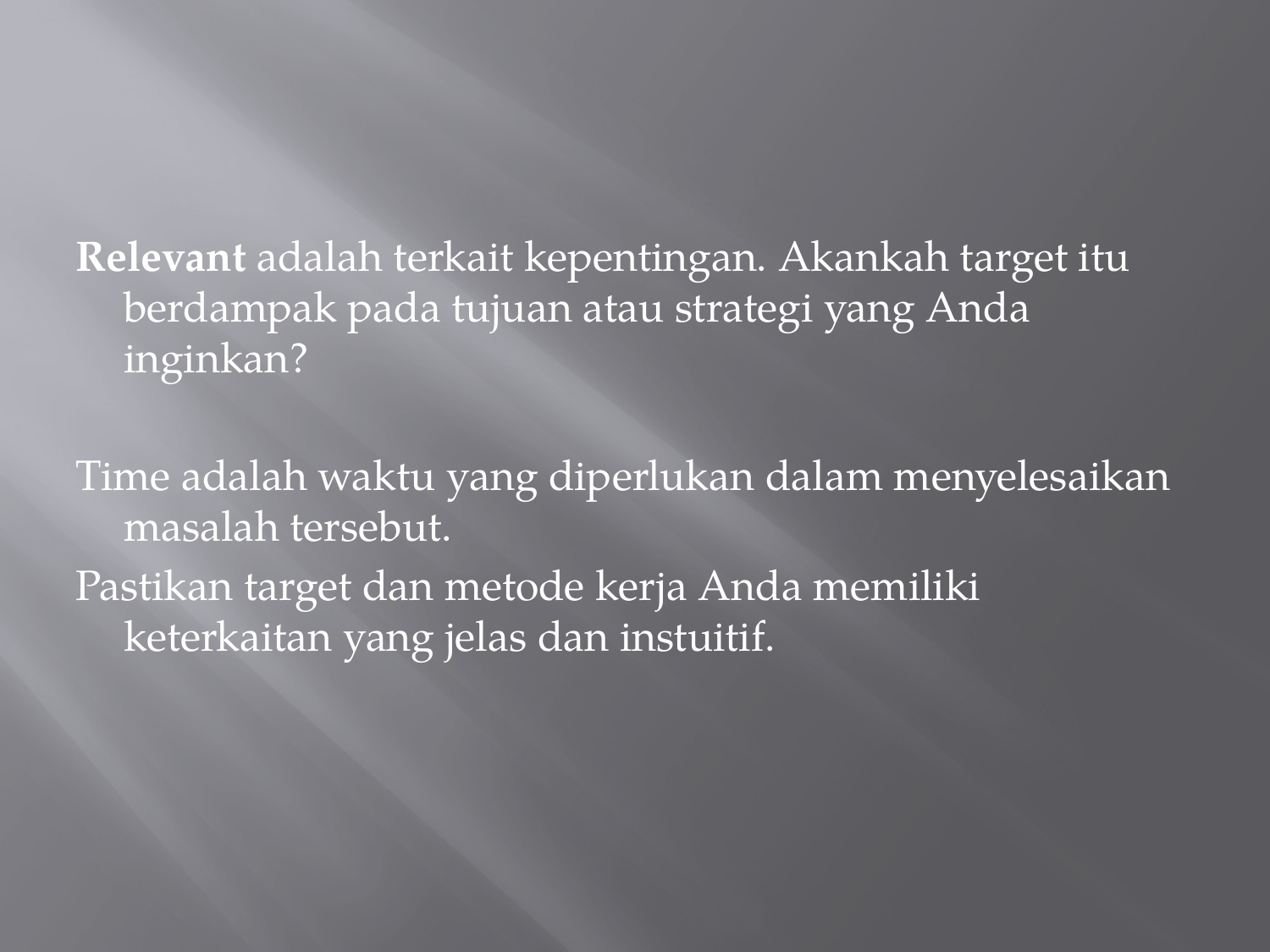

#
Relevant adalah terkait kepentingan. Akankah target itu berdampak pada tujuan atau strategi yang Anda inginkan?

Time adalah waktu yang diperlukan dalam menyelesaikan masalah tersebut.
Pastikan target dan metode kerja Anda memiliki keterkaitan yang jelas dan instuitif.